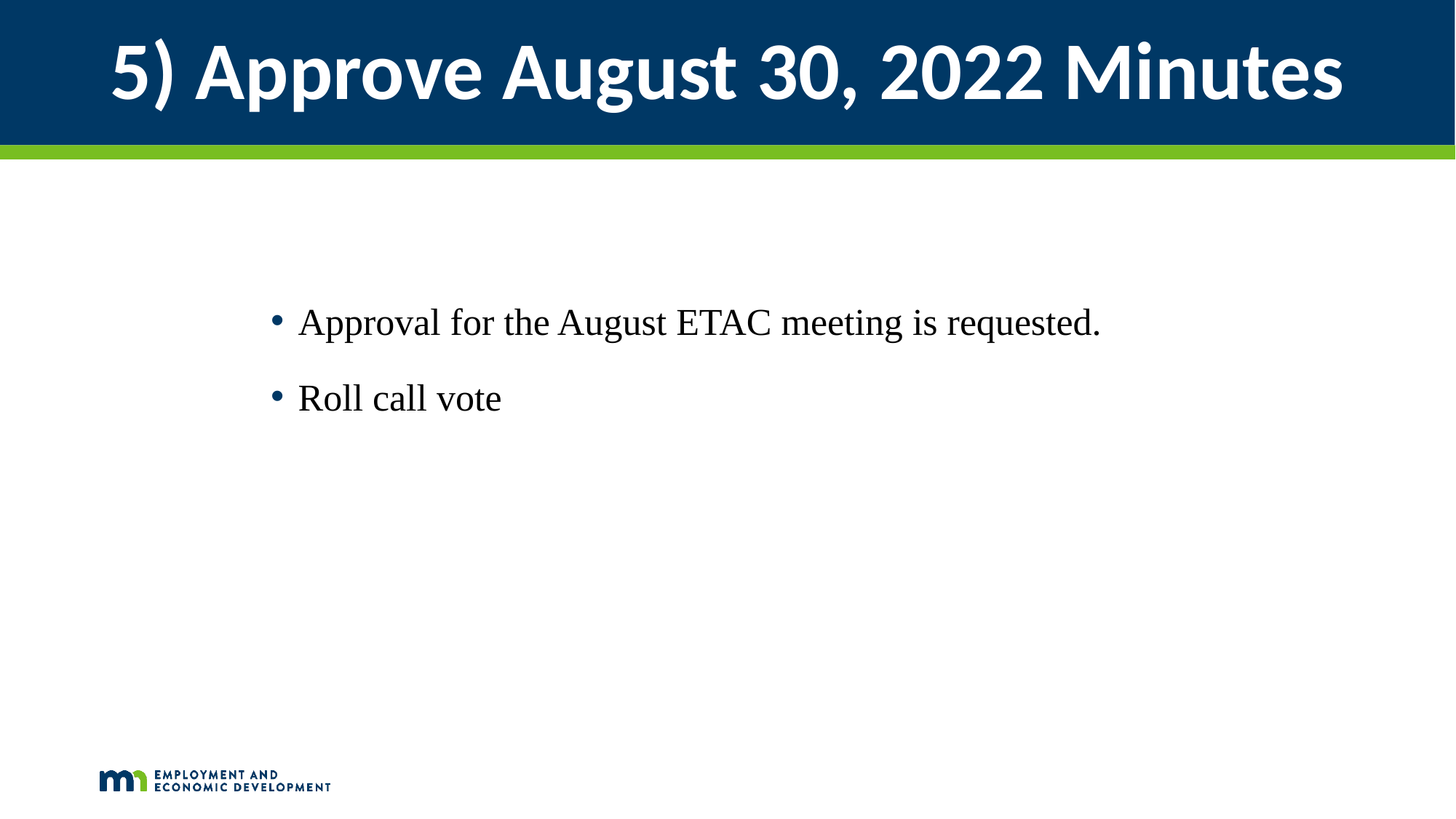

# 5) Approve August 30, 2022 Minutes
Approval for the August ETAC meeting is requested.
Roll call vote